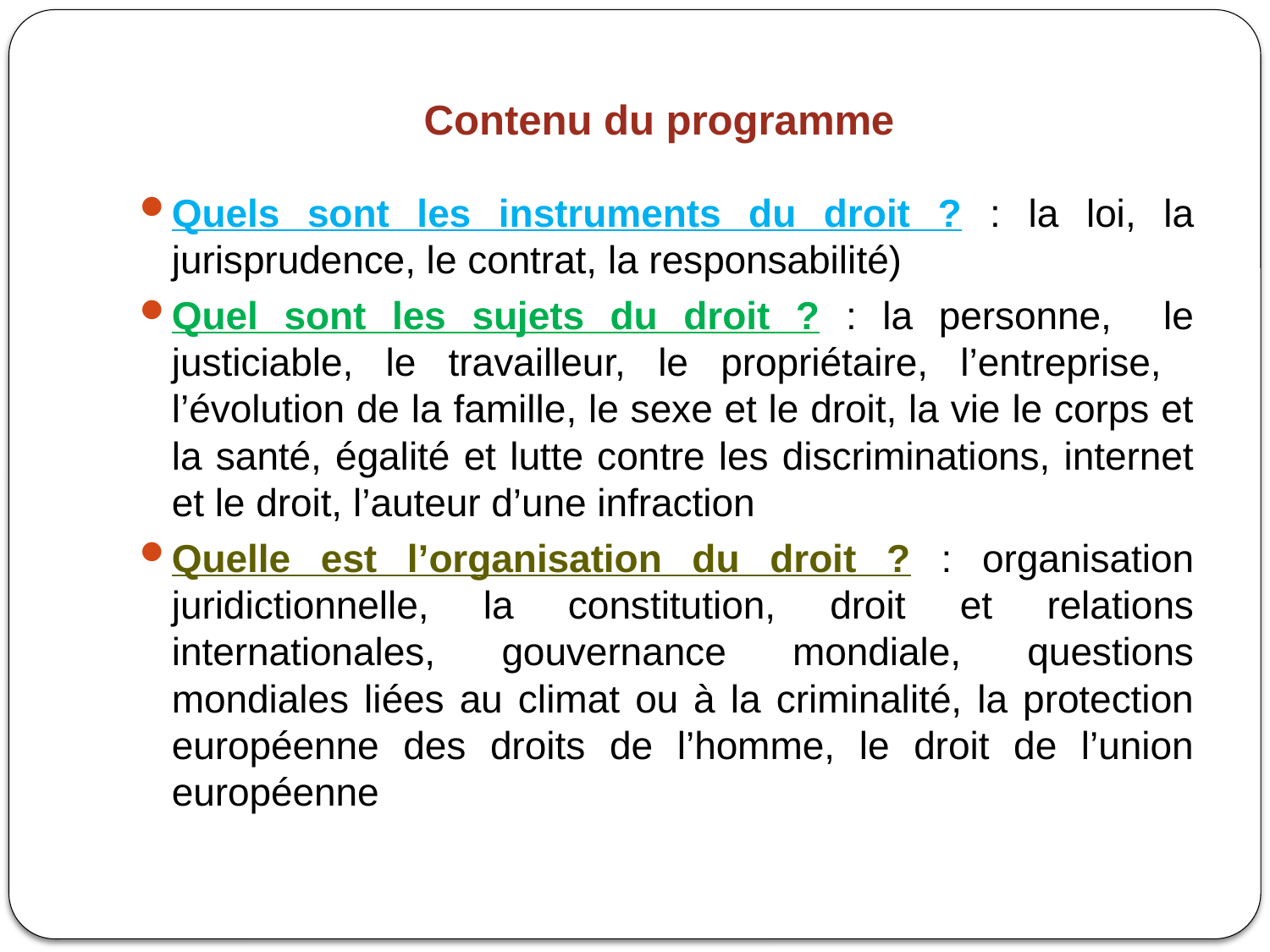

# Contenu du programme

Quels sont les instruments du droit ? : la loi, la jurisprudence, le contrat, la responsabilité)
Quel sont les sujets du droit ? : la personne,  le justiciable, le travailleur, le propriétaire, l’entreprise,  l’évolution de la famille, le sexe et le droit, la vie le corps et la santé, égalité et lutte contre les discriminations, internet et le droit, l’auteur d’une infraction
Quelle est l’organisation du droit ? : organisation juridictionnelle, la constitution, droit et relations internationales, gouvernance mondiale, questions mondiales liées au climat ou à la criminalité, la protection européenne des droits de l’homme, le droit de l’union européenne